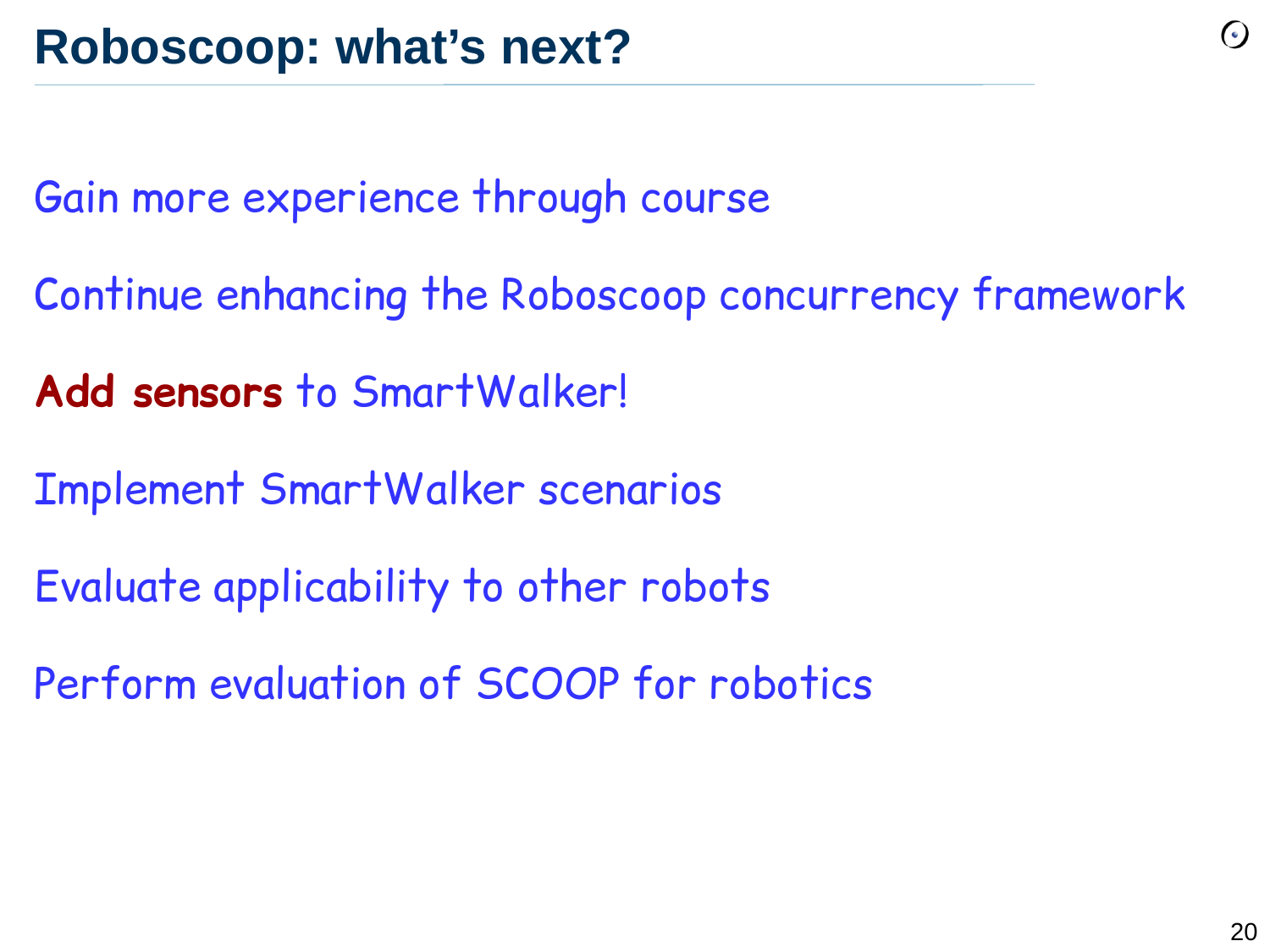

Roboscoop: what’s next?
Gain more experience through course
Continue enhancing the Roboscoop concurrency framework
Add sensors to SmartWalker!
Implement SmartWalker scenarios
Evaluate applicability to other robots
Perform evaluation of SCOOP for robotics